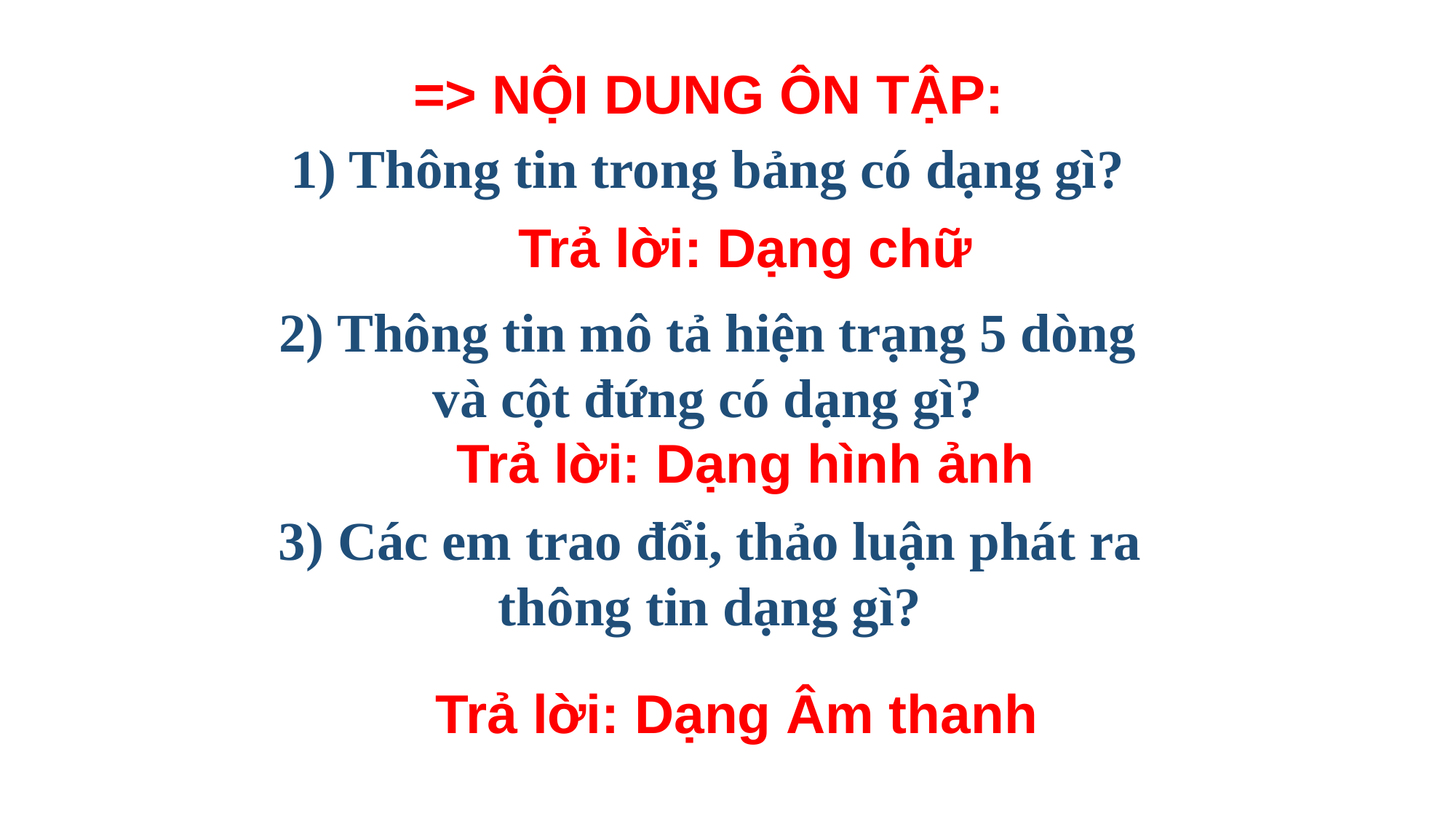

=> NỘI DUNG ÔN TẬP:
1) Thông tin trong bảng có dạng gì?
Trả lời: Dạng chữ
2) Thông tin mô tả hiện trạng 5 dòng và cột đứng có dạng gì?
Trả lời: Dạng hình ảnh
3) Các em trao đổi, thảo luận phát ra thông tin dạng gì?
Trả lời: Dạng Âm thanh